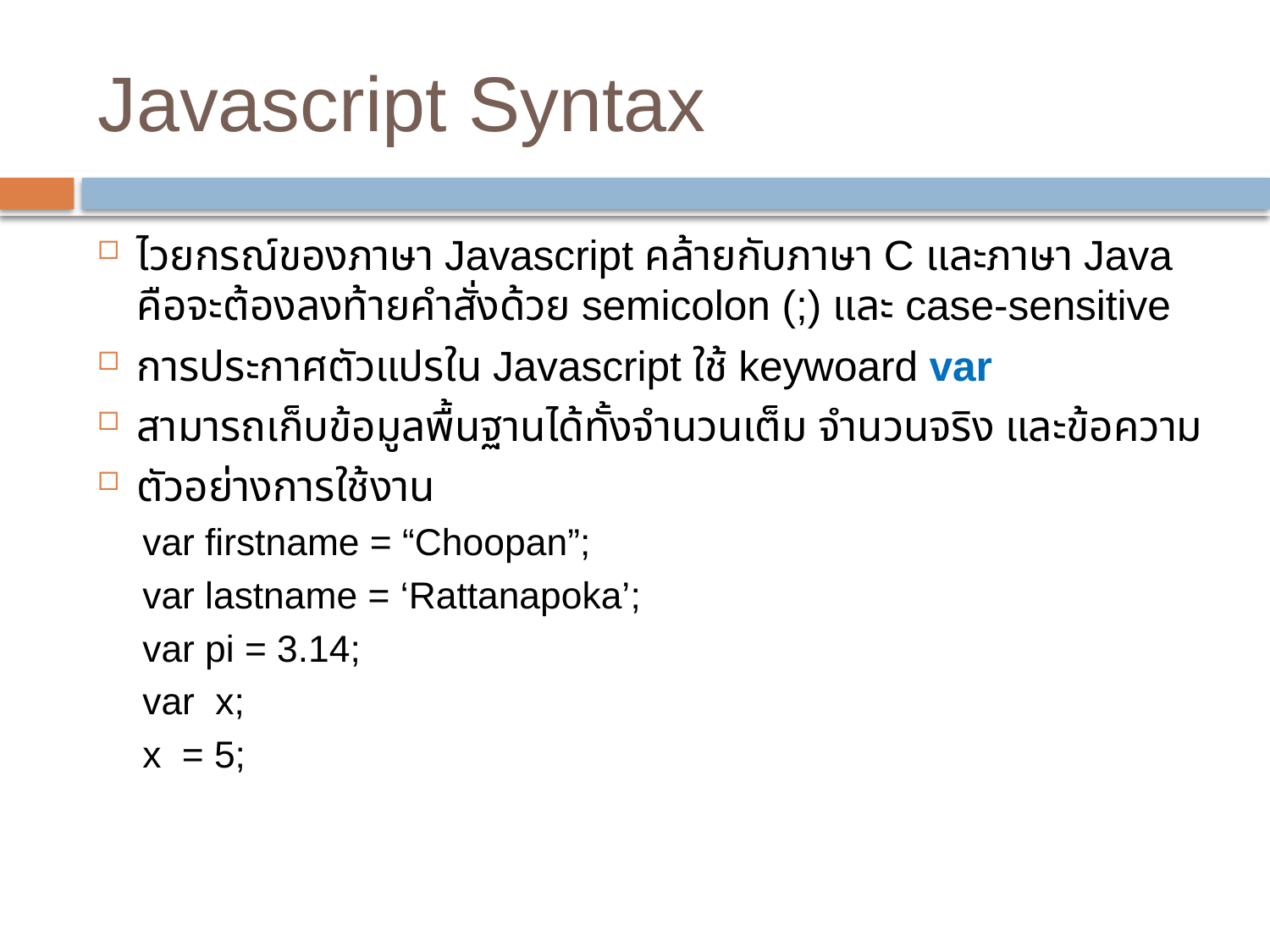

# Javascript Syntax
ไวยกรณ์ของภาษา Javascript คล้ายกับภาษา C และภาษา Java คือจะต้องลงท้ายคำสั่งด้วย semicolon (;) และ case-sensitive
การประกาศตัวแปรใน Javascript ใช้ keywoard var
สามารถเก็บข้อมูลพื้นฐานได้ทั้งจำนวนเต็ม จำนวนจริง และข้อความ
ตัวอย่างการใช้งาน
var firstname = “Choopan”;
var lastname = ‘Rattanapoka’;
var pi = 3.14;
var  x;
x  = 5;